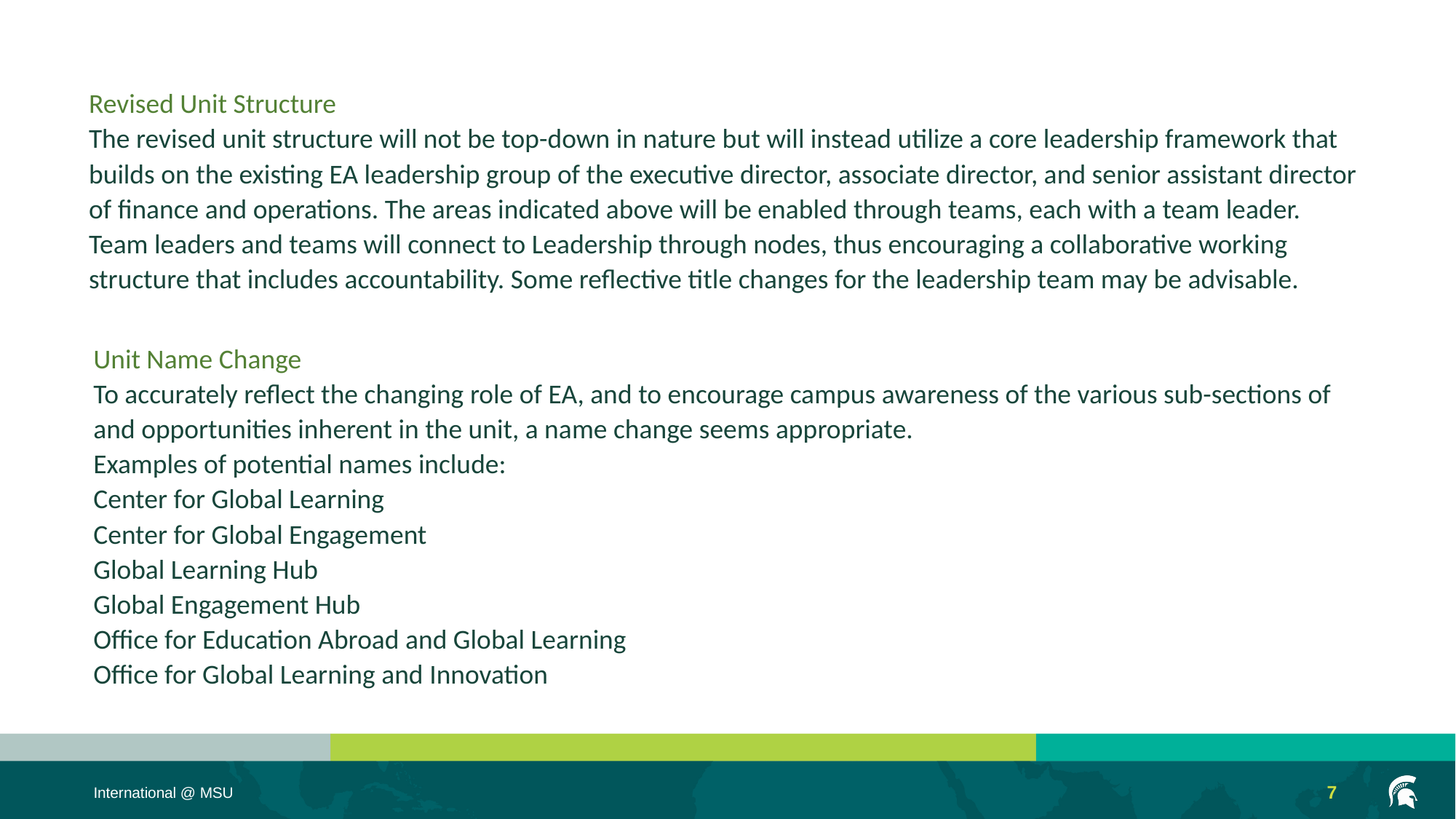

Revised Unit Structure
The revised unit structure will not be top-down in nature but will instead utilize a core leadership framework that builds on the existing EA leadership group of the executive director, associate director, and senior assistant director of finance and operations. The areas indicated above will be enabled through teams, each with a team leader. Team leaders and teams will connect to Leadership through nodes, thus encouraging a collaborative working structure that includes accountability. Some reflective title changes for the leadership team may be advisable.

Unit Name Change
To accurately reflect the changing role of EA, and to encourage campus awareness of the various sub-sections of and opportunities inherent in the unit, a name change seems appropriate.
Examples of potential names include:
Center for Global Learning
Center for Global Engagement
Global Learning Hub
Global Engagement Hub
Office for Education Abroad and Global Learning
Office for Global Learning and Innovation

International @ MSU
7